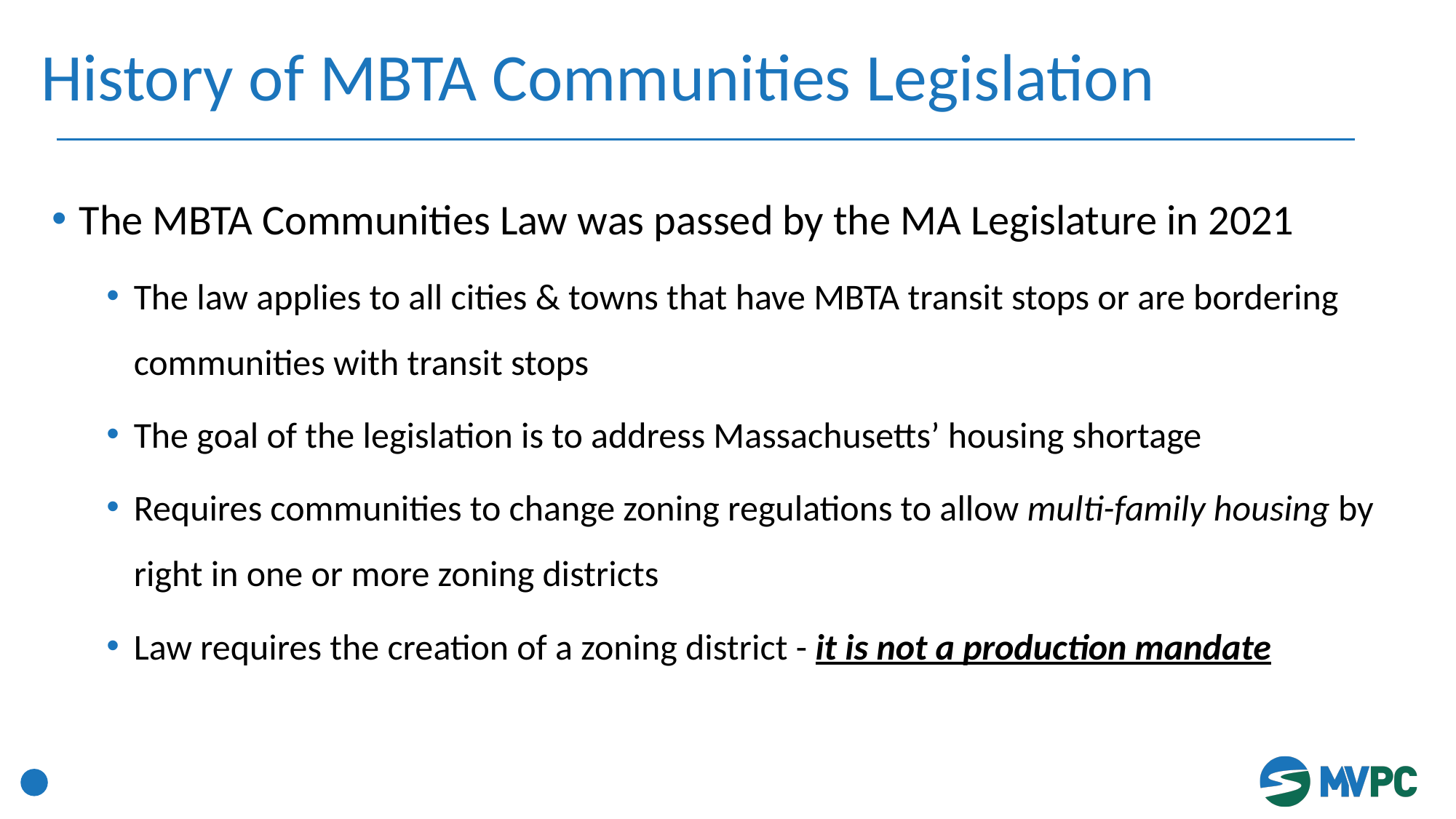

# History of MBTA Communities Legislation
The MBTA Communities Law was passed by the MA Legislature in 2021
The law applies to all cities & towns that have MBTA transit stops or are bordering communities with transit stops
The goal of the legislation is to address Massachusetts’ housing shortage
Requires communities to change zoning regulations to allow multi-family housing by right in one or more zoning districts
Law requires the creation of a zoning district - it is not a production mandate